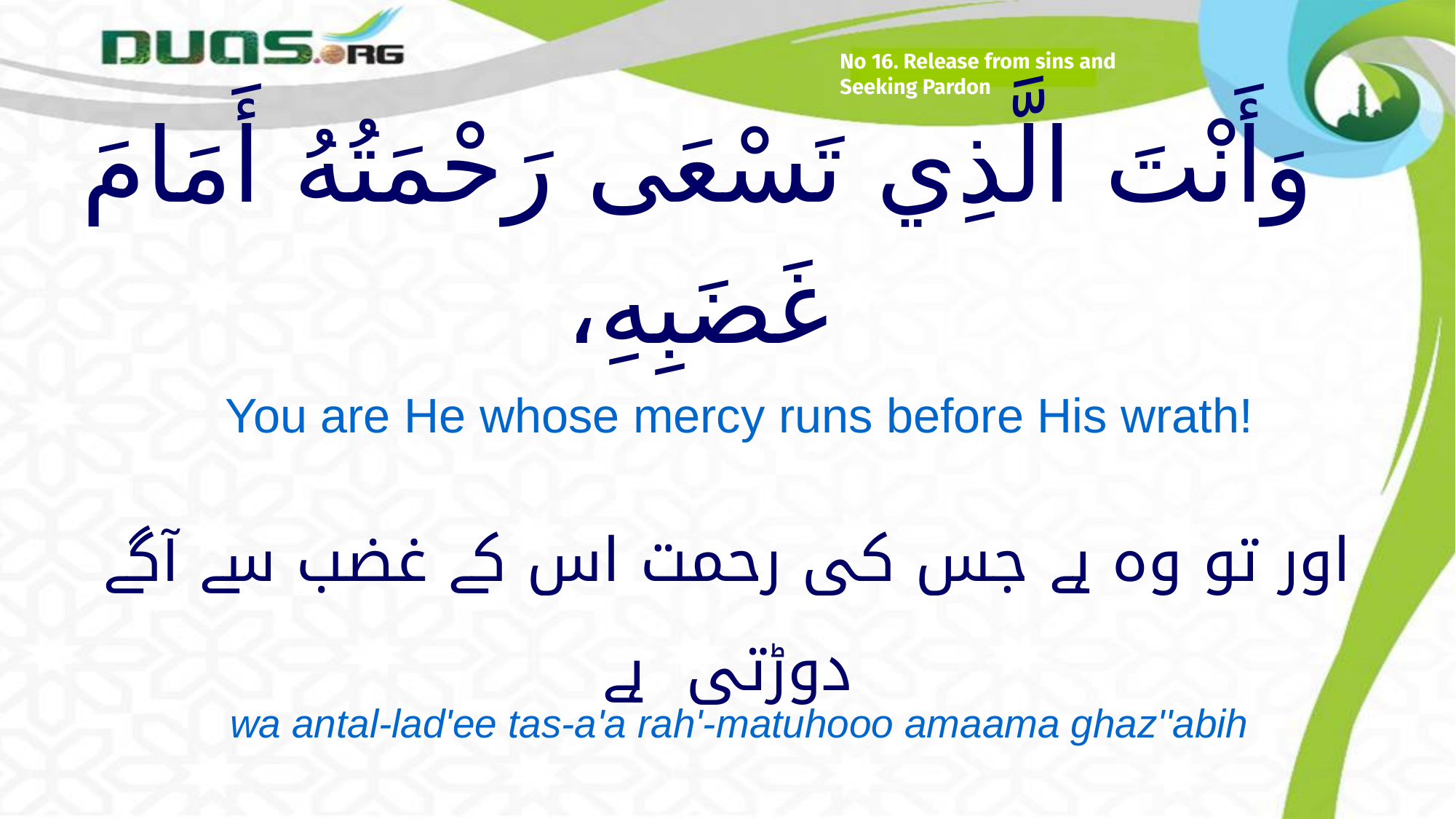

No 16. Release from sins and Seeking Pardon

# وَأَنْتَ الَّذِي تَسْعَى رَحْمَتُهُ أَمَامَ غَضَبِهِ،
You are He whose mercy runs before His wrath!

اور تو وہ ہے جس کی رحمت اس کے غضب سے آگے دوڑتی  ہے
wa antal-lad'ee tas-a'a rah'-matuhooo amaama ghaz''abih